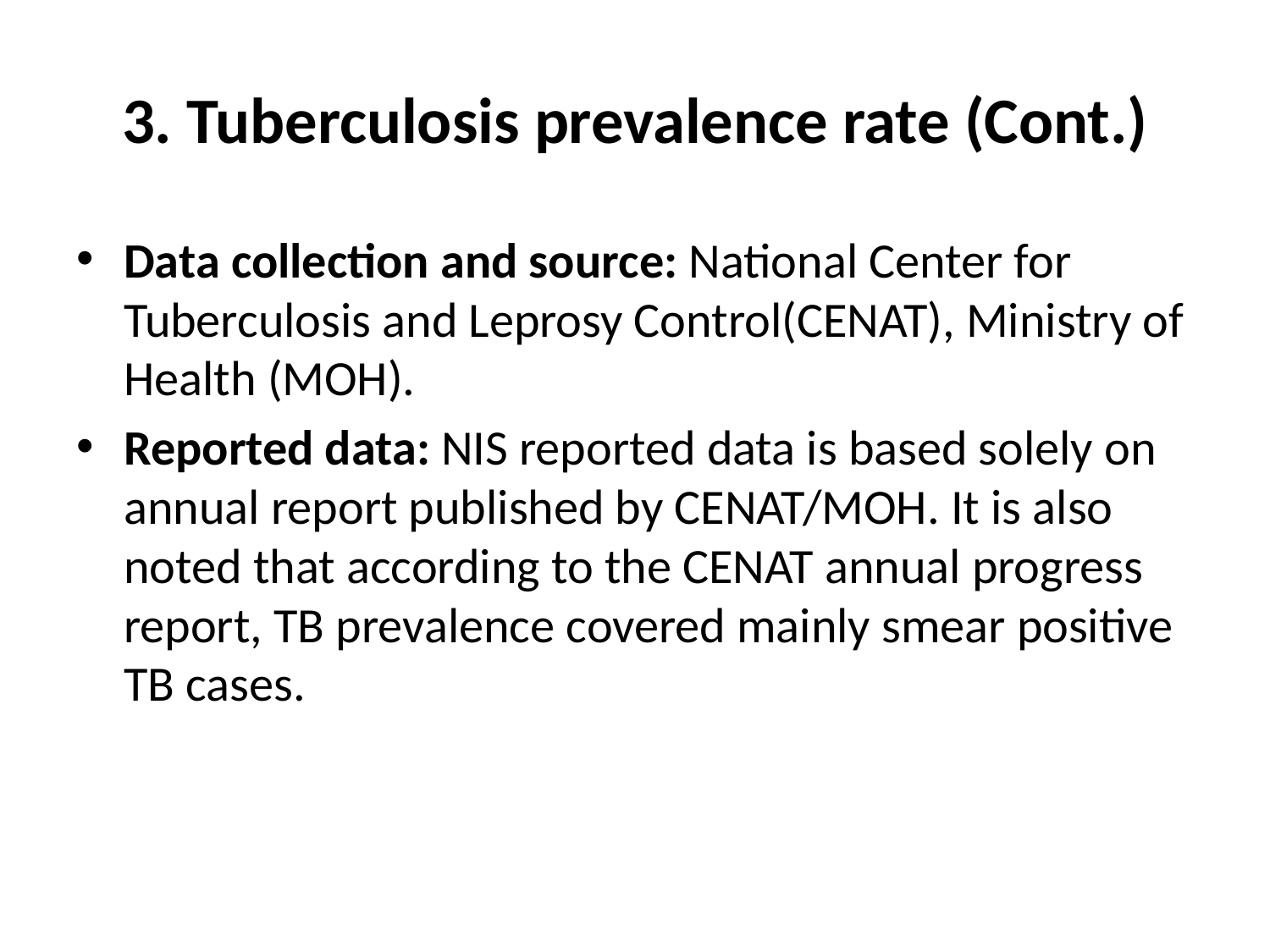

# 3. Tuberculosis prevalence rate (Cont.)
Data collection and source: National Center for Tuberculosis and Leprosy Control(CENAT), Ministry of Health (MOH).
Reported data: NIS reported data is based solely on annual report published by CENAT/MOH. It is also noted that according to the CENAT annual progress report, TB prevalence covered mainly smear positive TB cases.